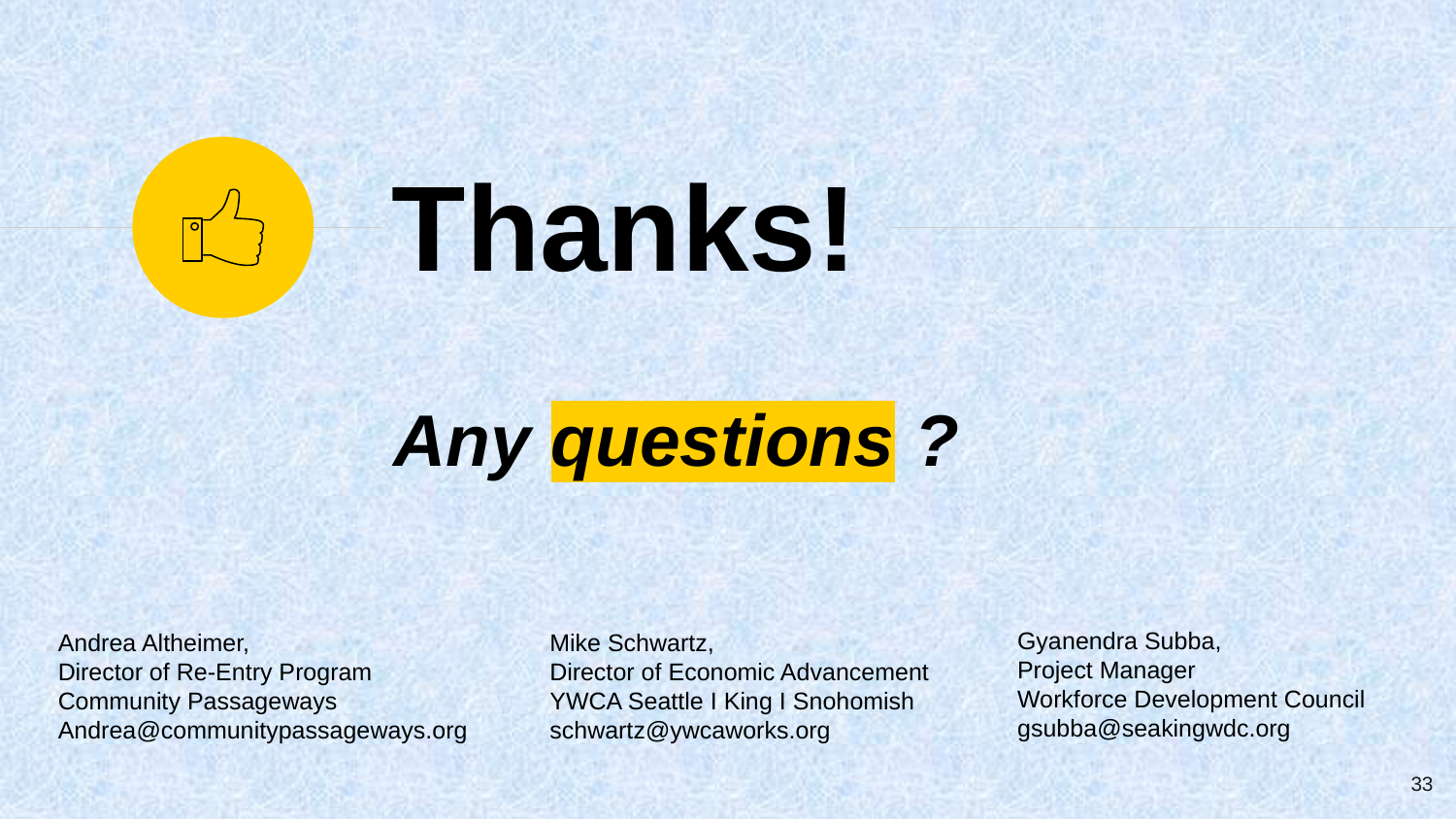

Thanks!

Any questions ?

Gyanendra Subba,
Project Manager
Workforce Development Council
gsubba@seakingwdc.org
Andrea Altheimer,
Director of Re-Entry Program
Community Passageways
Andrea@communitypassageways.org
Mike Schwartz,
Director of Economic Advancement
YWCA Seattle I King I Snohomish
schwartz@ywcaworks.org
33